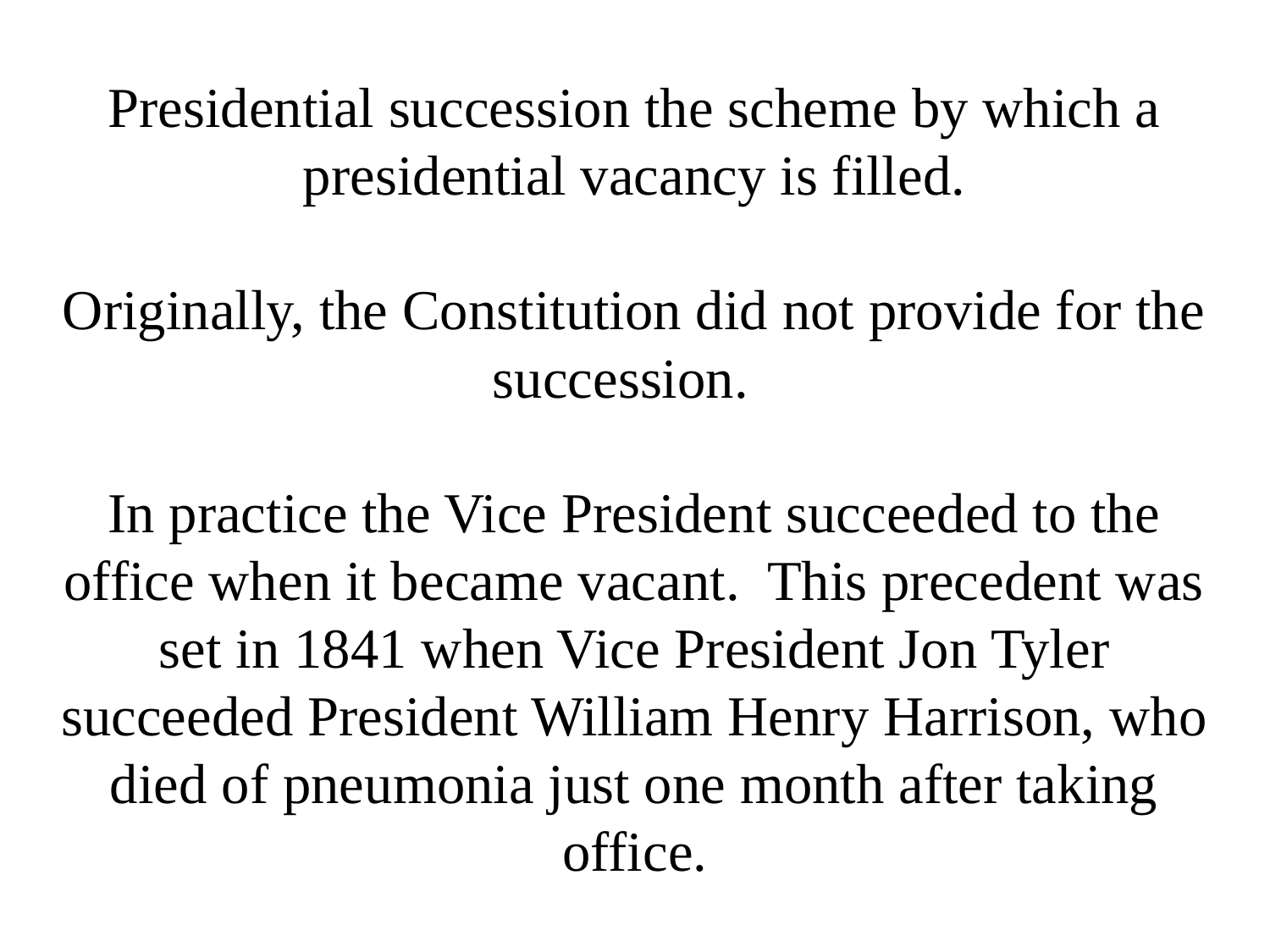

Presidential succession the scheme by which a presidential vacancy is filled.

Originally, the Constitution did not provide for the succession.

In practice the Vice President succeeded to the office when it became vacant.  This precedent was set in 1841 when Vice President Jon Tyler succeeded President William Henry Harrison, who died of pneumonia just one month after taking office.